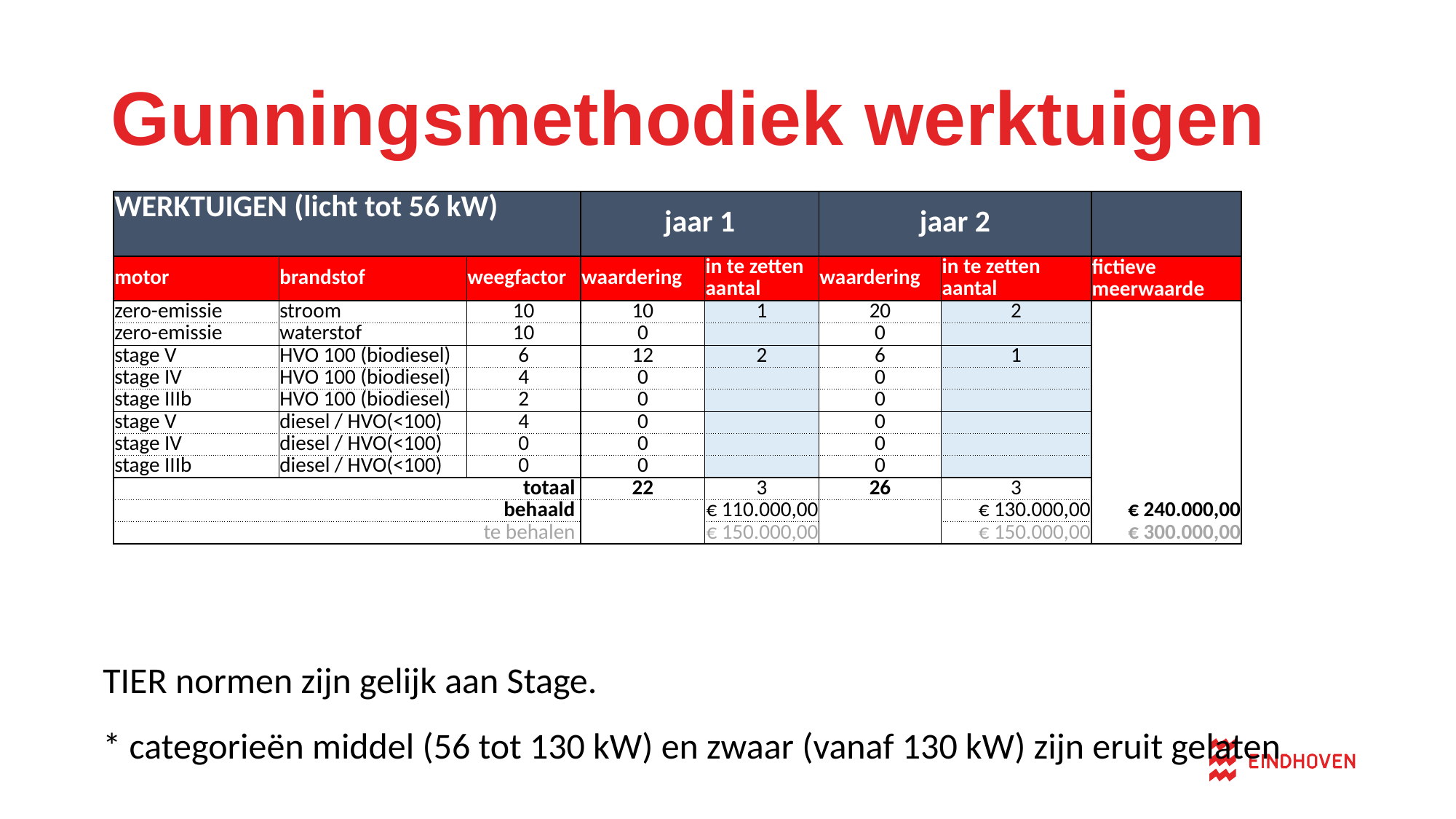

Gunningsmethodiek werktuigen
| WERKTUIGEN (licht tot 56 kW) |  |  | jaar 1 |  | jaar 2 |  |  |
| --- | --- | --- | --- | --- | --- | --- | --- |
| motor | brandstof | weegfactor | waardering | in te zetten aantal | waardering | in te zetten aantal | fictieve meerwaarde |
| zero-emissie | stroom | 10 | 10 | 1 | 20 | 2 |  |
| zero-emissie | waterstof | 10 | 0 |  | 0 |  |  |
| stage V | HVO 100 (biodiesel) | 6 | 12 | 2 | 6 | 1 |  |
| stage IV | HVO 100 (biodiesel) | 4 | 0 |  | 0 |  |  |
| stage IIIb | HVO 100 (biodiesel) | 2 | 0 |  | 0 |  |  |
| stage V | diesel / HVO(<100) | 4 | 0 |  | 0 |  |  |
| stage IV | diesel / HVO(<100) | 0 | 0 |  | 0 |  |  |
| stage IIIb | diesel / HVO(<100) | 0 | 0 |  | 0 |  |  |
|  |  | totaal | 22 | 3 | 26 | 3 |  |
|  |  | behaald |  | € 110.000,00 |  | € 130.000,00 | € 240.000,00 |
|  |  | te behalen |  | € 150.000,00 |  | € 150.000,00 | € 300.000,00 |
TIER normen zijn gelijk aan Stage.
* categorieën middel (56 tot 130 kW) en zwaar (vanaf 130 kW) zijn eruit gelaten